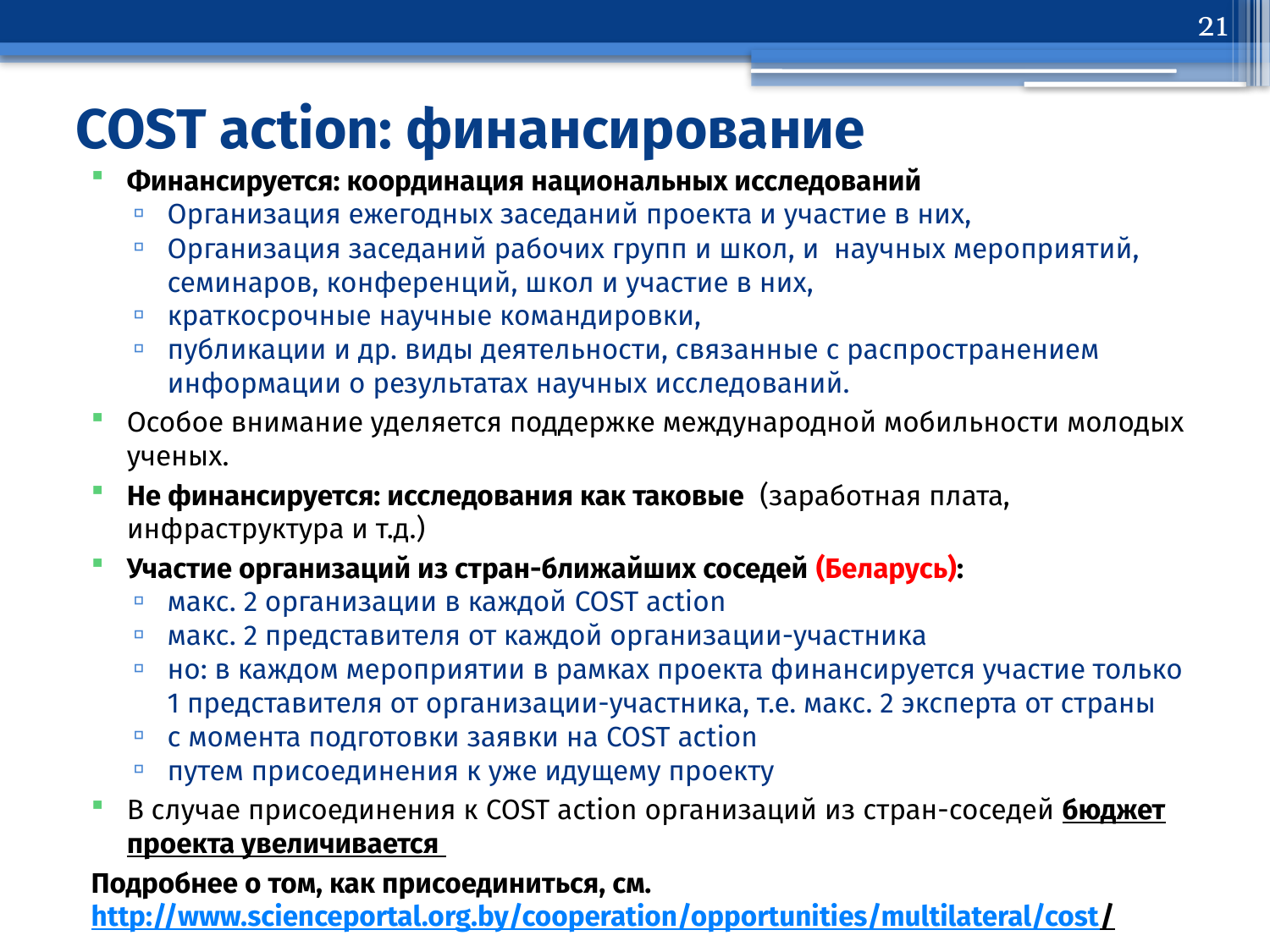

21
# COST action: финансирование
Финансируется: координация национальных исследований
Организация ежегодных заседаний проекта и участие в них,
Организация заседаний рабочих групп и школ, и  научных мероприятий, семинаров, конференций, школ и участие в них,
краткосрочные научные командировки,
публикации и др. виды деятельности, связанные с распространением информации о результатах научных исследований.
Особое внимание уделяется поддержке международной мобильности молодых ученых.
Не финансируется: исследования как таковые  (заработная плата, инфраструктура и т.д.)
Участие организаций из стран-ближайших соседей (Беларусь):
макс. 2 организации в каждой COST action
макс. 2 представителя от каждой организации-участника
но: в каждом мероприятии в рамках проекта финансируется участие только 1 представителя от организации-участника, т.е. макс. 2 эксперта от страны
с момента подготовки заявки на COST action
путем присоединения к уже идущему проекту
В случае присоединения к COST action организаций из стран-соседей бюджет проекта увеличивается
Подробнее о том, как присоединиться, см. http://www.scienceportal.org.by/cooperation/opportunities/multilateral/cost/